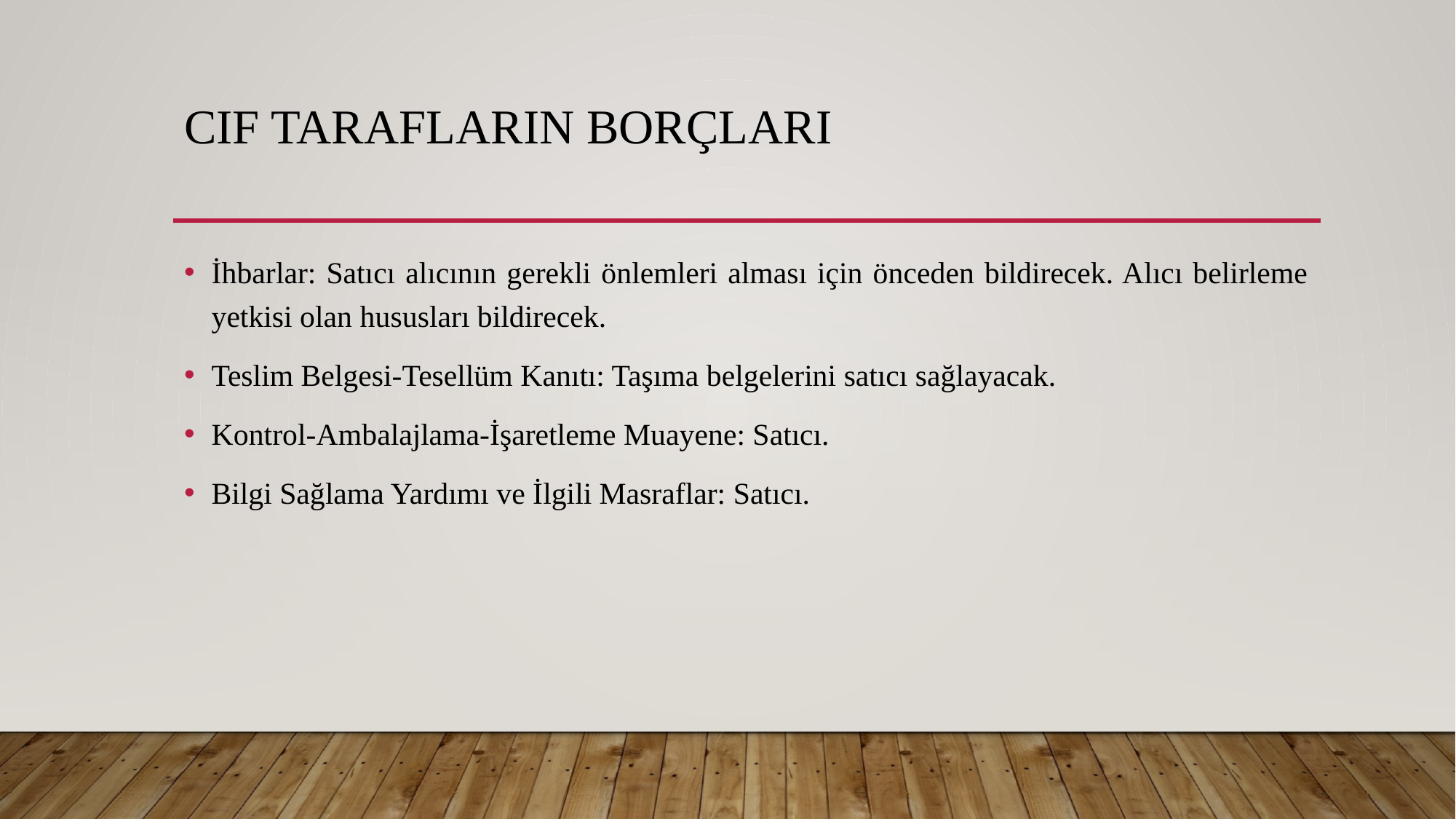

# cIF Tarafların Borçları
İhbarlar: Satıcı alıcının gerekli önlemleri alması için önceden bildirecek. Alıcı belirleme yetkisi olan hususları bildirecek.
Teslim Belgesi-Tesellüm Kanıtı: Taşıma belgelerini satıcı sağlayacak.
Kontrol-Ambalajlama-İşaretleme Muayene: Satıcı.
Bilgi Sağlama Yardımı ve İlgili Masraflar: Satıcı.